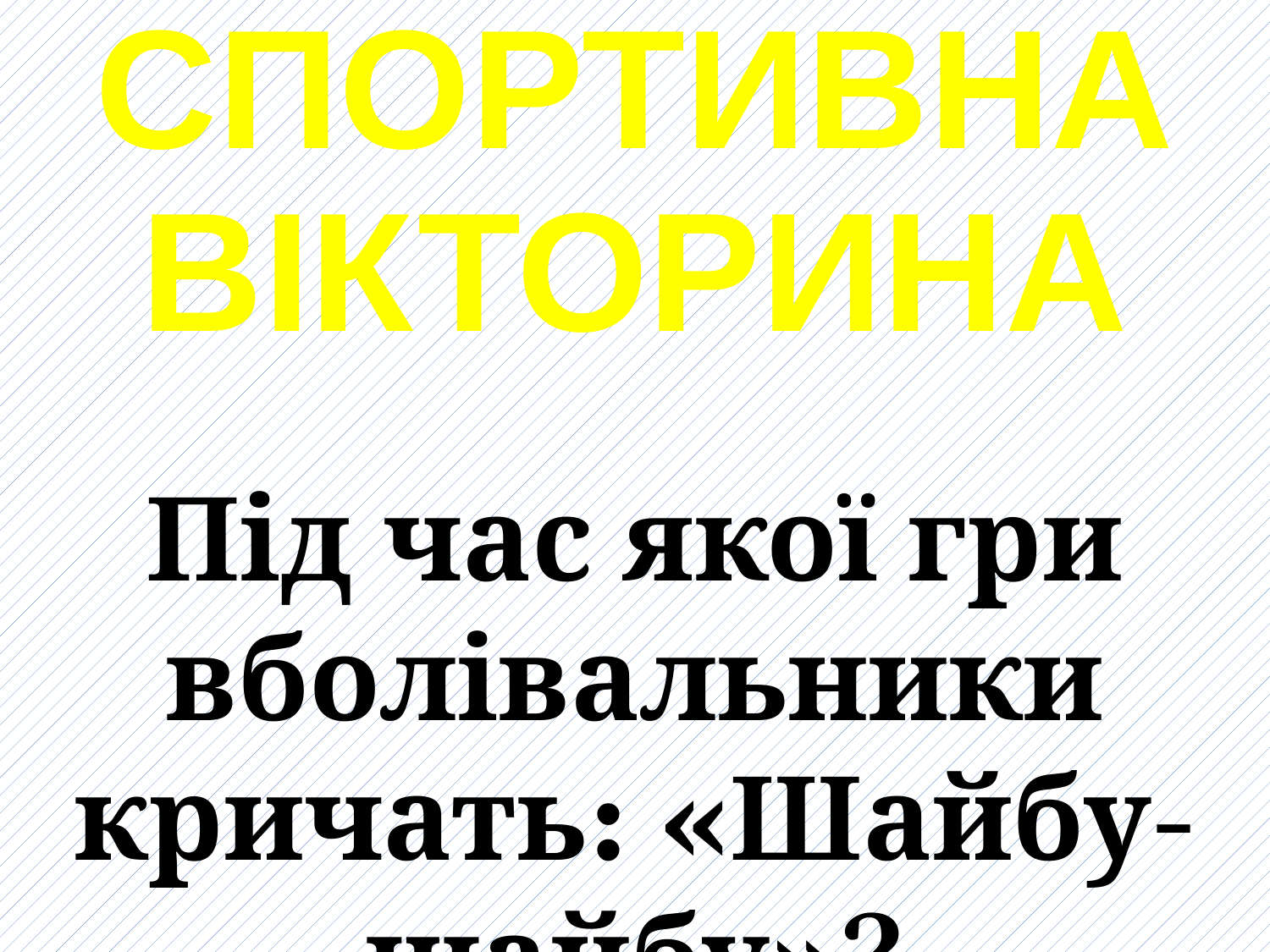

СПОРТИВНА ВІКТОРИНА
Під час якої гри вболівальники кричать: «Шайбу-шайбу»?